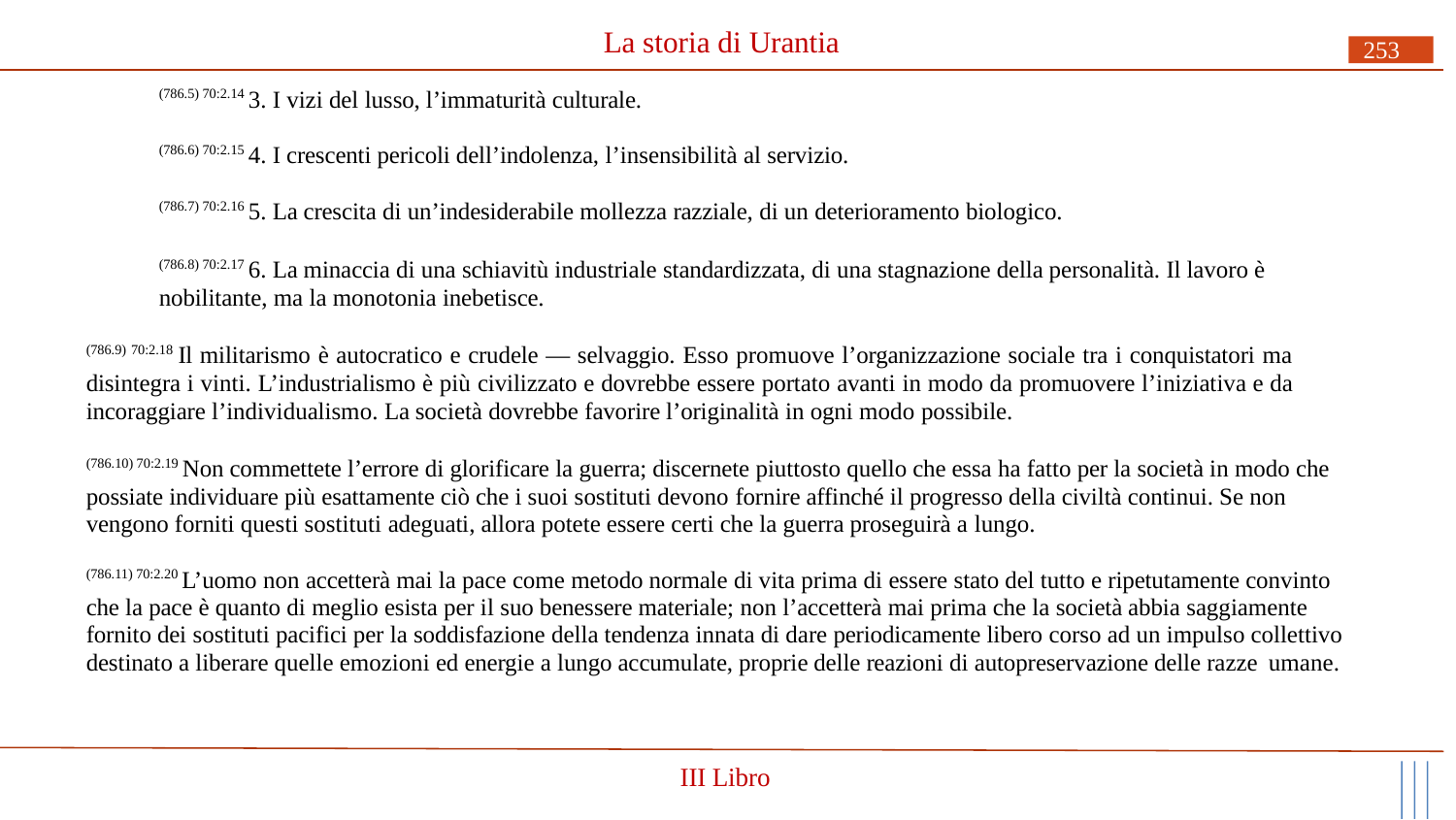

# La storia di Urantia
253

(786.5) 70:2.14 3. I vizi del lusso, l’immaturità culturale.
(786.6) 70:2.15 4. I crescenti pericoli dell’indolenza, l’insensibilità al servizio.
(786.7) 70:2.16 5. La crescita di un’indesiderabile mollezza razziale, di un deterioramento biologico.

(786.8) 70:2.17 6. La minaccia di una schiavitù industriale standardizzata, di una stagnazione della personalità. Il lavoro è  nobilitante, ma la monotonia inebetisce.

(786.9) 70:2.18 Il militarismo è autocratico e crudele — selvaggio. Esso promuove l’organizzazione sociale tra i conquistatori ma  disintegra i vinti. L’industrialismo è più civilizzato e dovrebbe essere portato avanti in modo da promuovere l’iniziativa e da  incoraggiare l’individualismo. La società dovrebbe favorire l’originalità in ogni modo possibile.

(786.10) 70:2.19 Non commettete l’errore di glorificare la guerra; discernete piuttosto quello che essa ha fatto per la società in modo che  possiate individuare più esattamente ciò che i suoi sostituti devono fornire affinché il progresso della civiltà continui. Se non  vengono forniti questi sostituti adeguati, allora potete essere certi che la guerra proseguirà a lungo.

(786.11) 70:2.20 L’uomo non accetterà mai la pace come metodo normale di vita prima di essere stato del tutto e ripetutamente convinto  che la pace è quanto di meglio esista per il suo benessere materiale; non l’accetterà mai prima che la società abbia saggiamente  fornito dei sostituti pacifici per la soddisfazione della tendenza innata di dare periodicamente libero corso ad un impulso collettivo  destinato a liberare quelle emozioni ed energie a lungo accumulate, proprie delle reazioni di autopreservazione delle razze umane.

III Libro